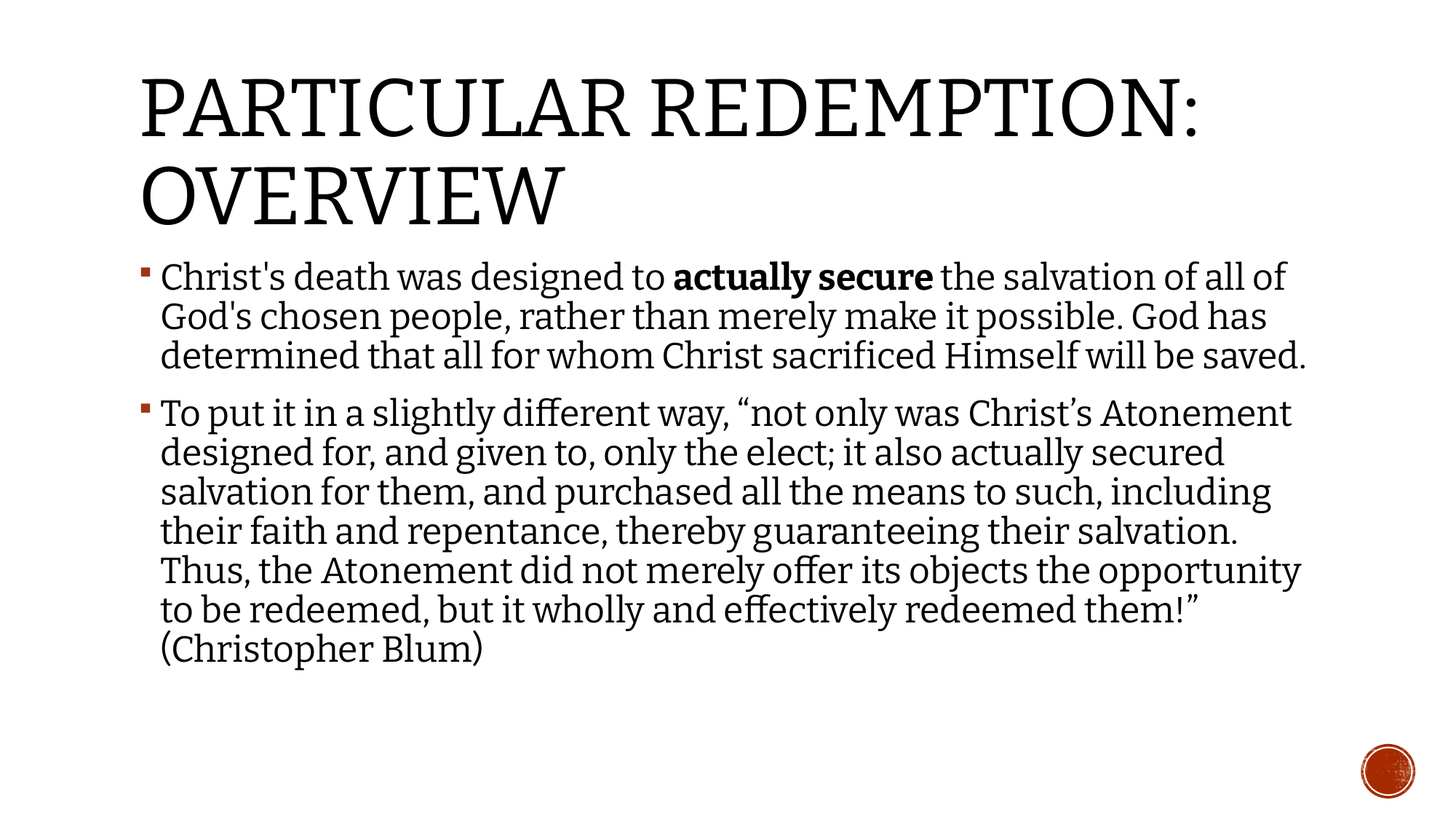

# Particular Redemption: Overview
Christ's death was designed to actually secure the salvation of all of God's chosen people, rather than merely make it possible. God has determined that all for whom Christ sacrificed Himself will be saved.
To put it in a slightly different way, “not only was Christ’s Atonement designed for, and given to, only the elect; it also actually secured salvation for them, and purchased all the means to such, including their faith and repentance, thereby guaranteeing their salvation. Thus, the Atonement did not merely offer its objects the opportunity to be redeemed, but it wholly and effectively redeemed them!” (Christopher Blum)